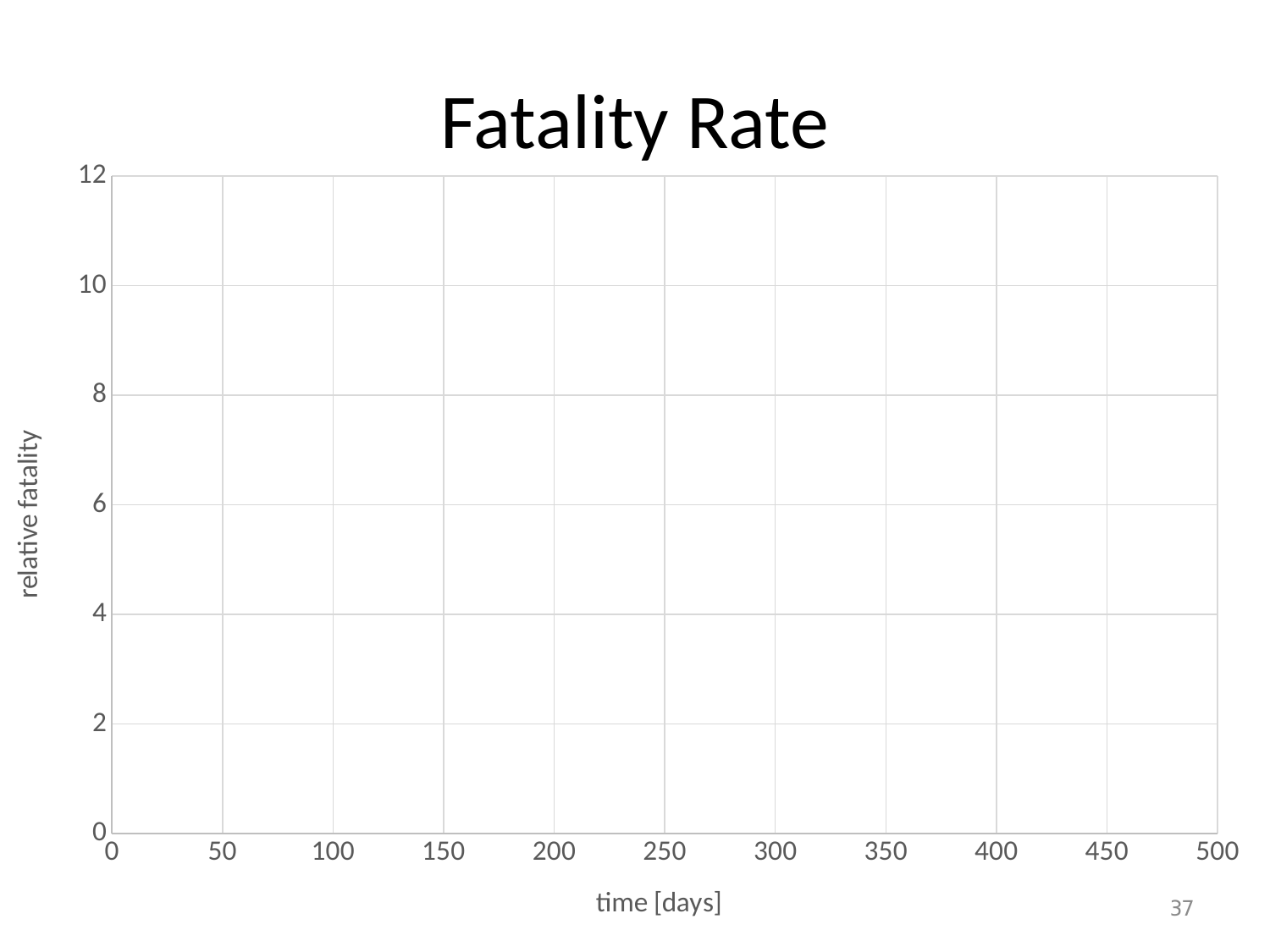

# Fatality Rate

### Chart

| Category | relative Mortalität |
|---|---|
37